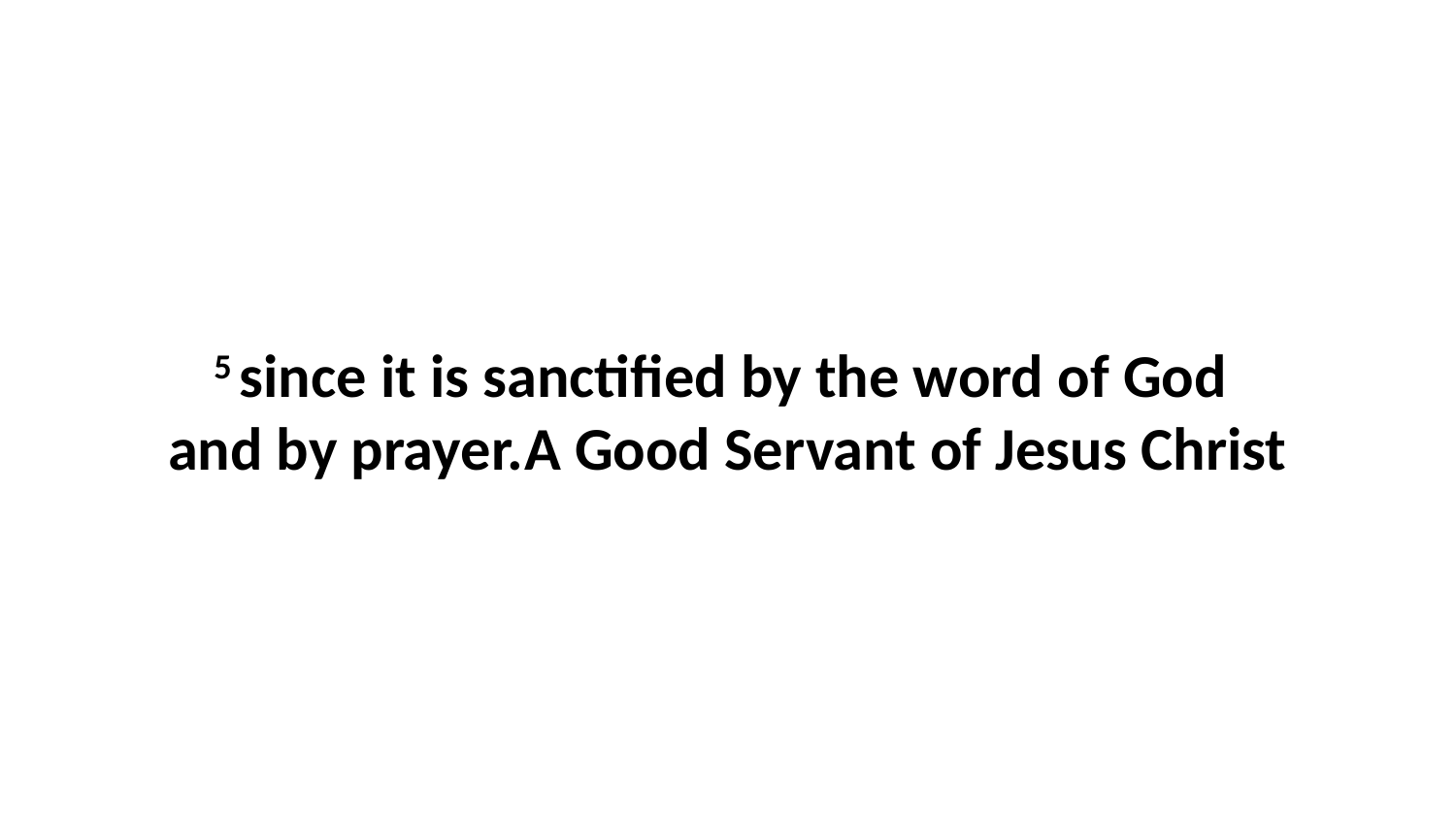

5 since it is sanctified by the word of God  and by prayer.A Good Servant of Jesus Christ